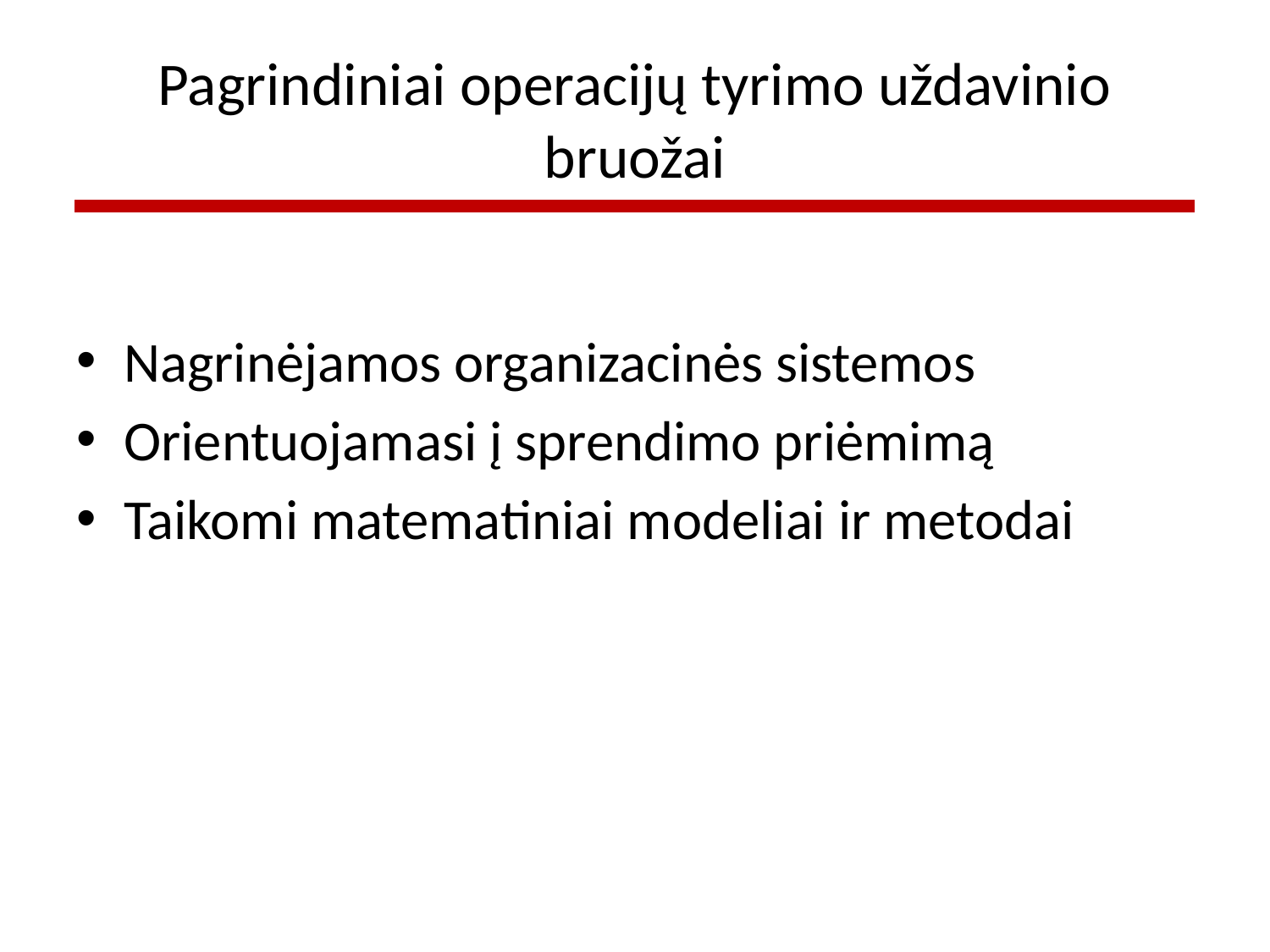

# Pagrindiniai operacijų tyrimo uždavinio bruožai
Nagrinėjamos organizacinės sistemos
Orientuojamasi į sprendimo priėmimą
Taikomi matematiniai modeliai ir metodai